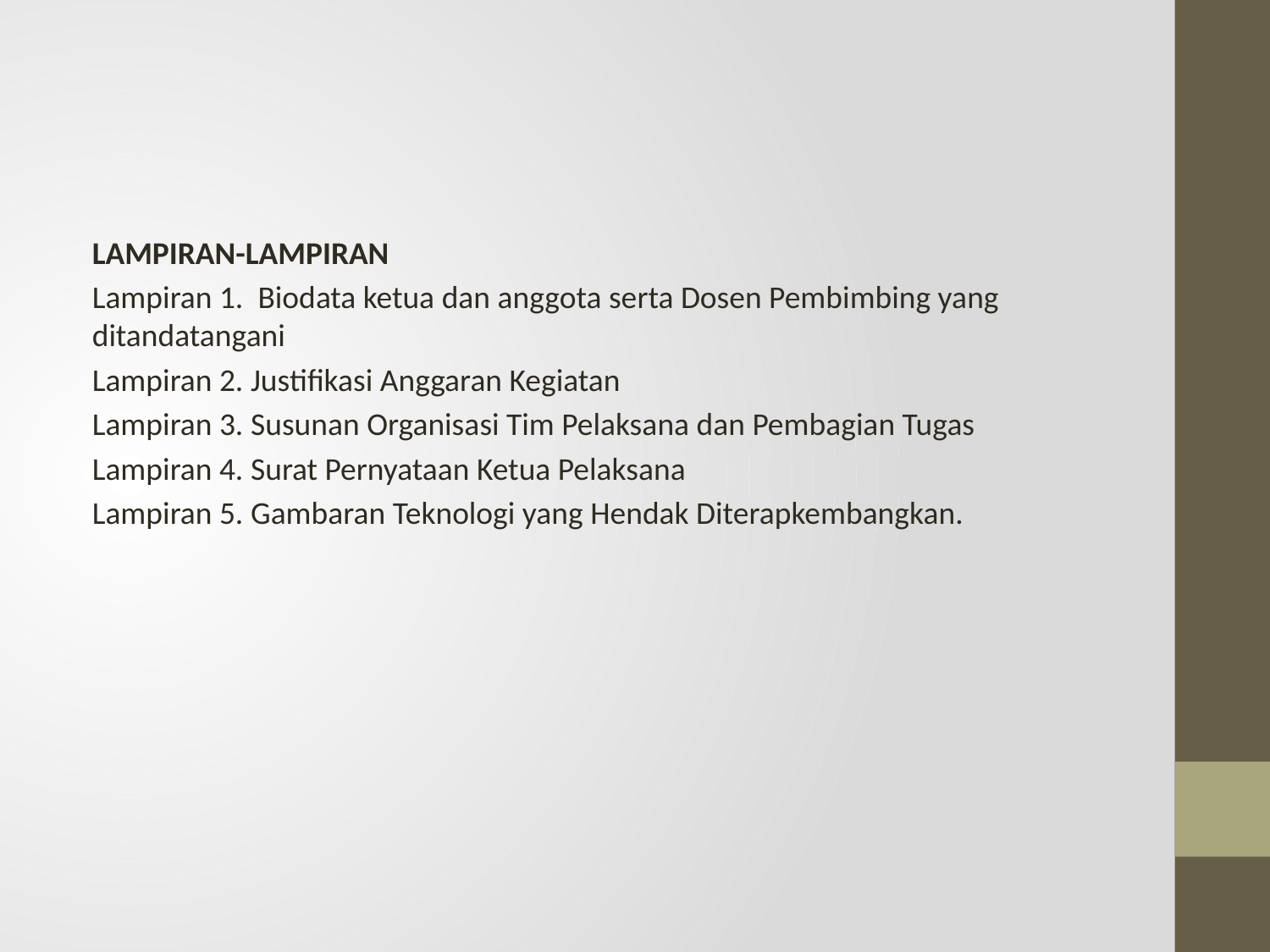

#
LAMPIRAN-LAMPIRAN
Lampiran 1.  Biodata ketua dan anggota serta Dosen Pembimbing yang ditandatangani
Lampiran 2. Justifikasi Anggaran Kegiatan
Lampiran 3. Susunan Organisasi Tim Pelaksana dan Pembagian Tugas
Lampiran 4. Surat Pernyataan Ketua Pelaksana
Lampiran 5. Gambaran Teknologi yang Hendak Diterapkembangkan.